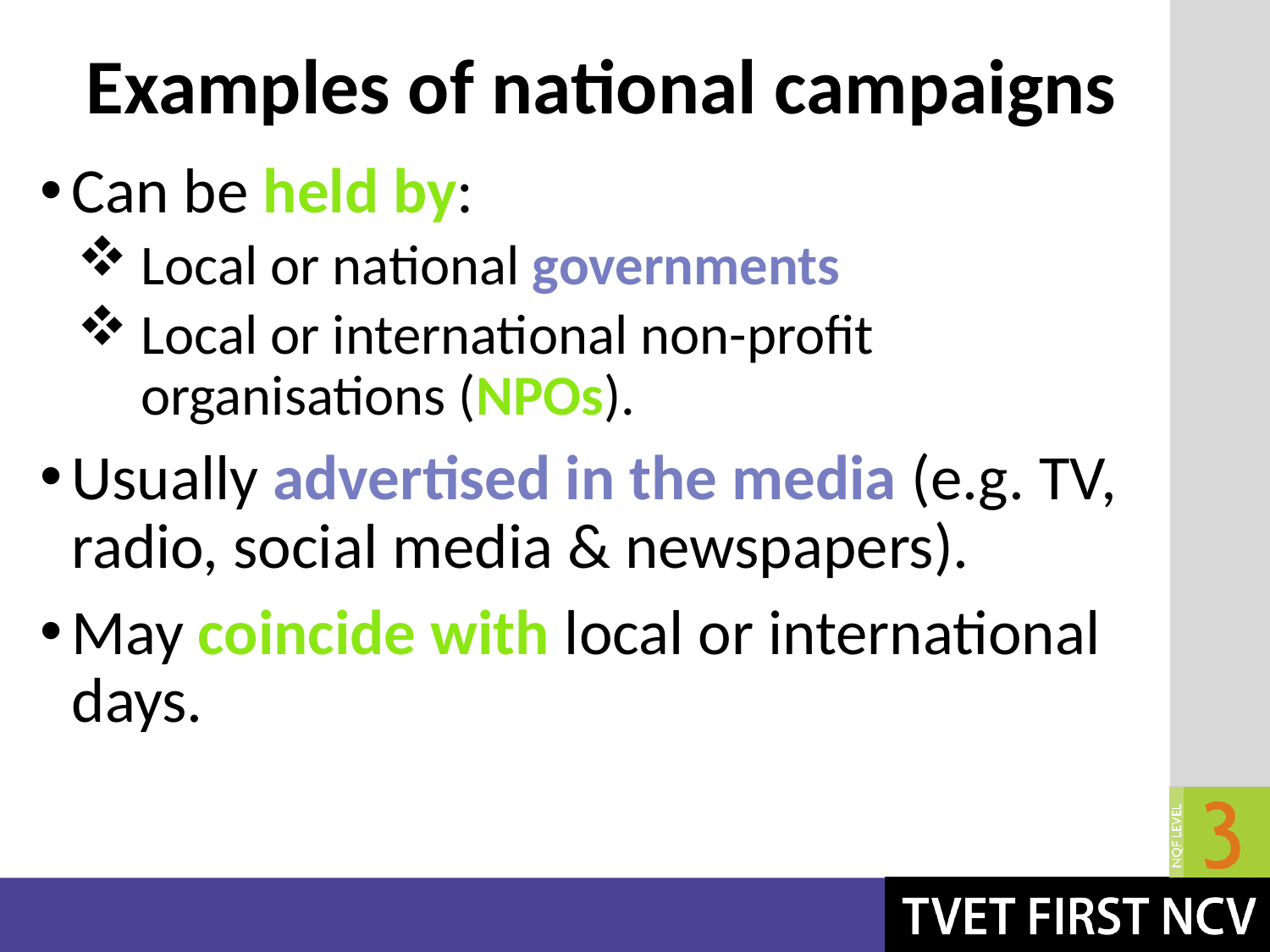

# Examples of national campaigns
Can be held by:
Local or national governments
Local or international non-profit organisations (NPOs).
Usually advertised in the media (e.g. TV, radio, social media & newspapers).
May coincide with local or international days.